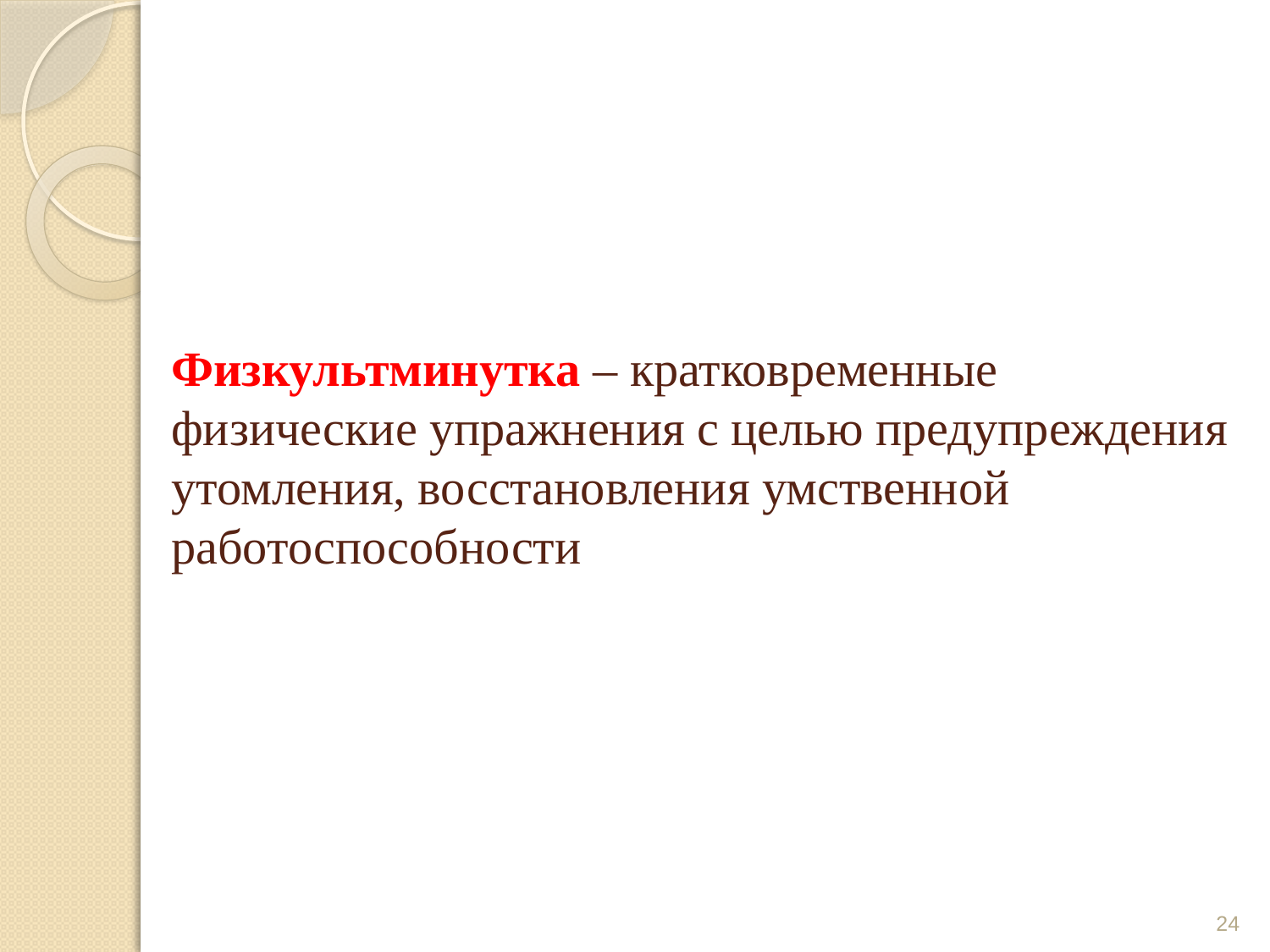

# Физкультминутка – кратковременные физические упражнения с целью предупреждения утомления, восстановления умственной работоспособности
24